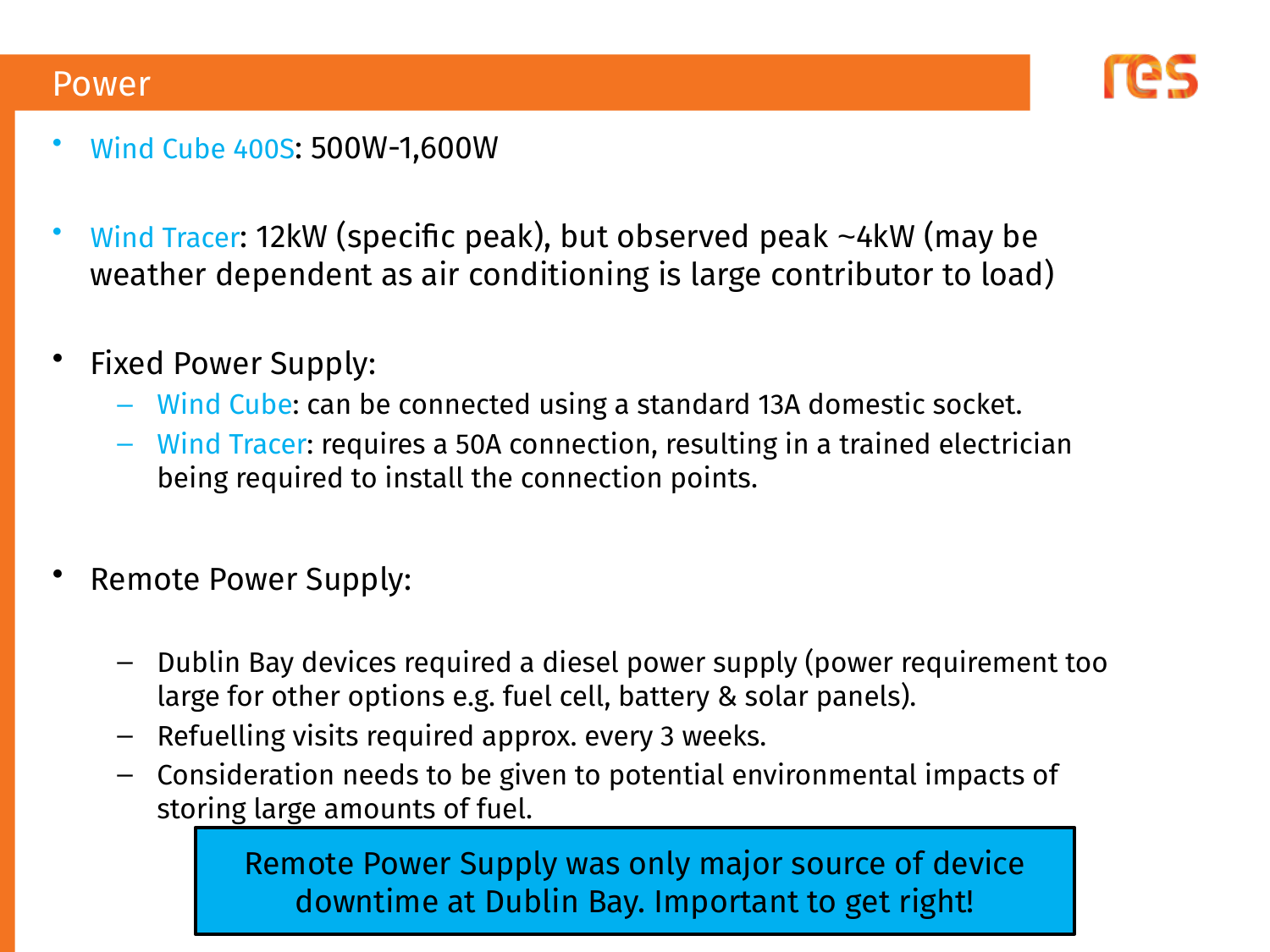

# Power
Wind Cube 400S: 500W-1,600W

Wind Tracer: 12kW (specific peak), but observed peak ~4kW (may be weather dependent as air conditioning is large contributor to load)

Fixed Power Supply:
Wind Cube: can be connected using a standard 13A domestic socket.
Wind Tracer: requires a 50A connection, resulting in a trained electrician being required to install the connection points.

Remote Power Supply:

Dublin Bay devices required a diesel power supply (power requirement too large for other options e.g. fuel cell, battery & solar panels).
Refuelling visits required approx. every 3 weeks.
Consideration needs to be given to potential environmental impacts of storing large amounts of fuel.

Remote Power Supply was only major source of device downtime at Dublin Bay. Important to get right!